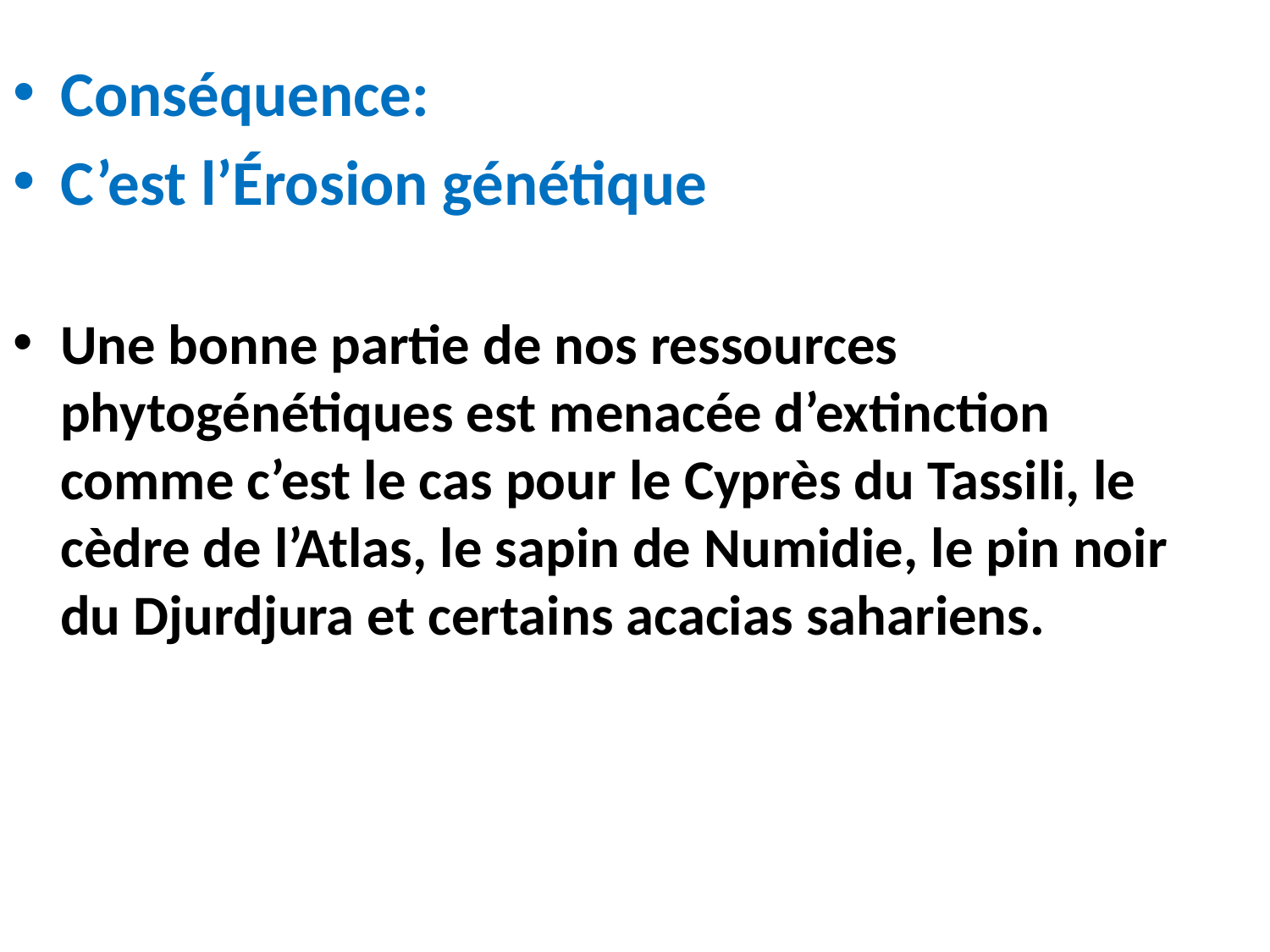

Conséquence:
C’est l’Érosion génétique

Une bonne partie de nos ressources phytogénétiques est menacée d’extinction comme c’est le cas pour le Cyprès du Tassili, le cèdre de l’Atlas, le sapin de Numidie, le pin noir du Djurdjura et certains acacias sahariens.